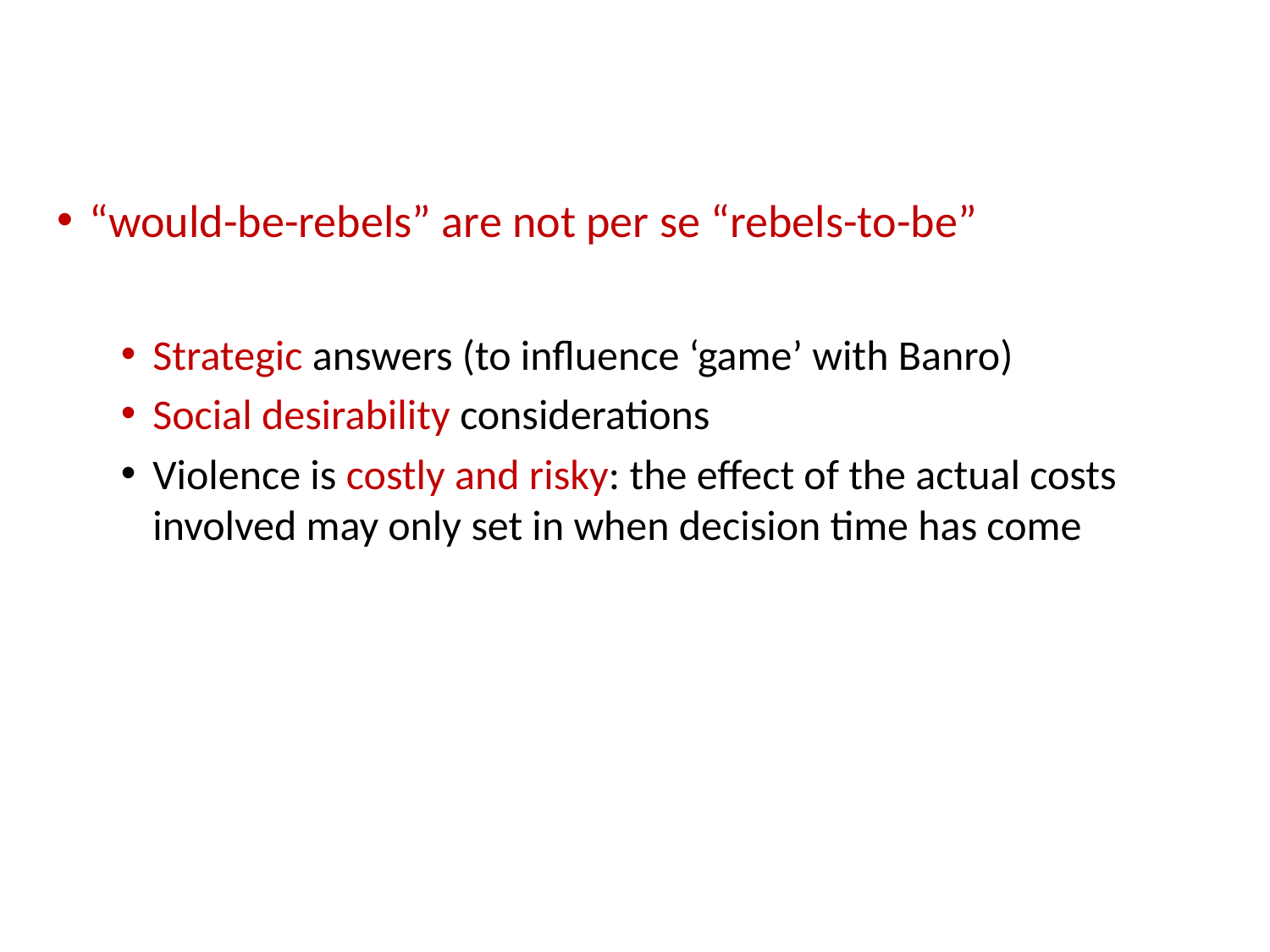

“would-be-rebels” are not per se “rebels-to-be”

Strategic answers (to influence ‘game’ with Banro)
Social desirability considerations
Violence is costly and risky: the effect of the actual costs involved may only set in when decision time has come